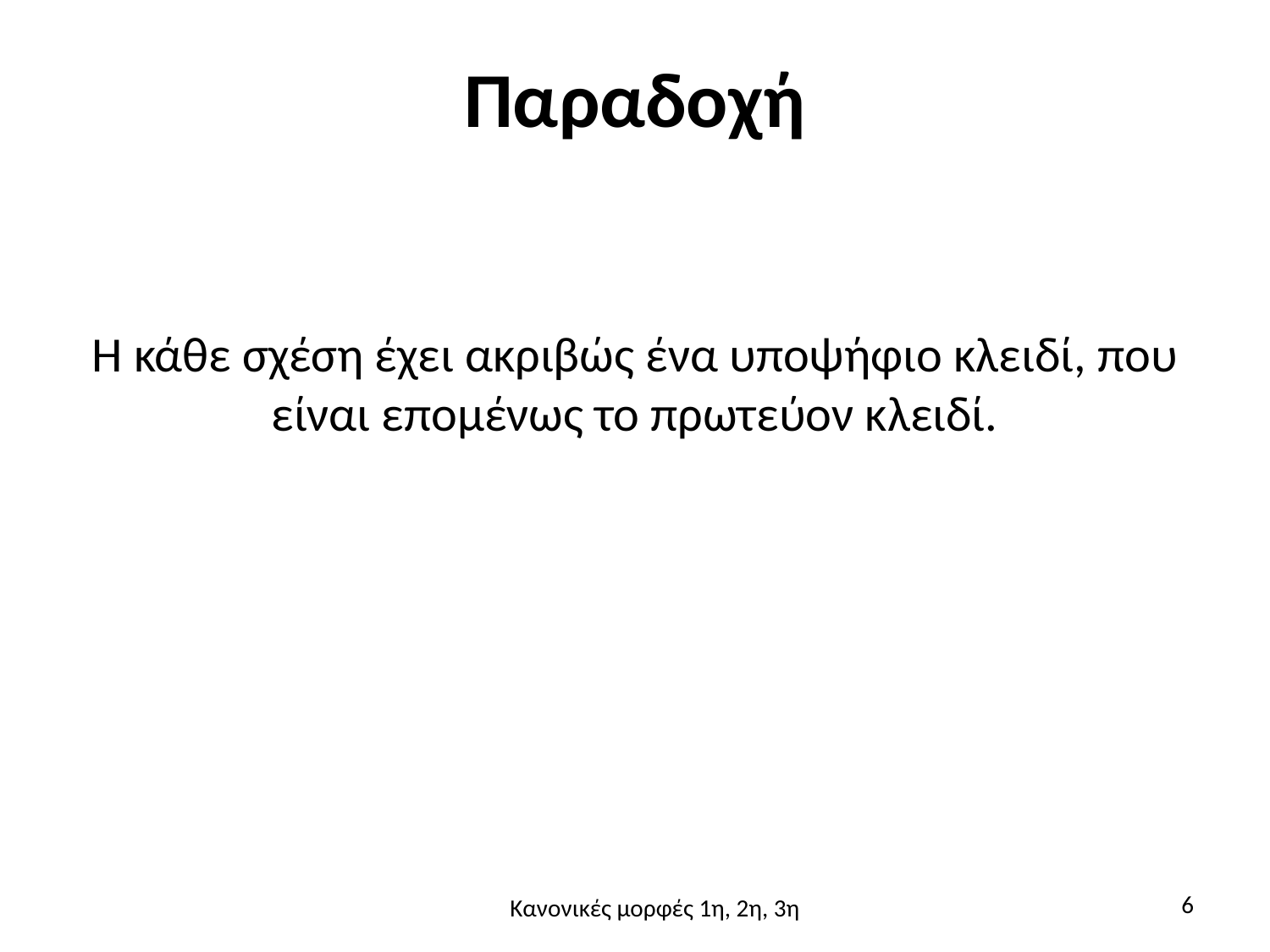

# Παραδοχή
Η κάθε σχέση έχει ακριβώς ένα υποψήφιο κλειδί, που είναι επομένως το πρωτεύον κλειδί.
6
Κανονικές μορφές 1η, 2η, 3η